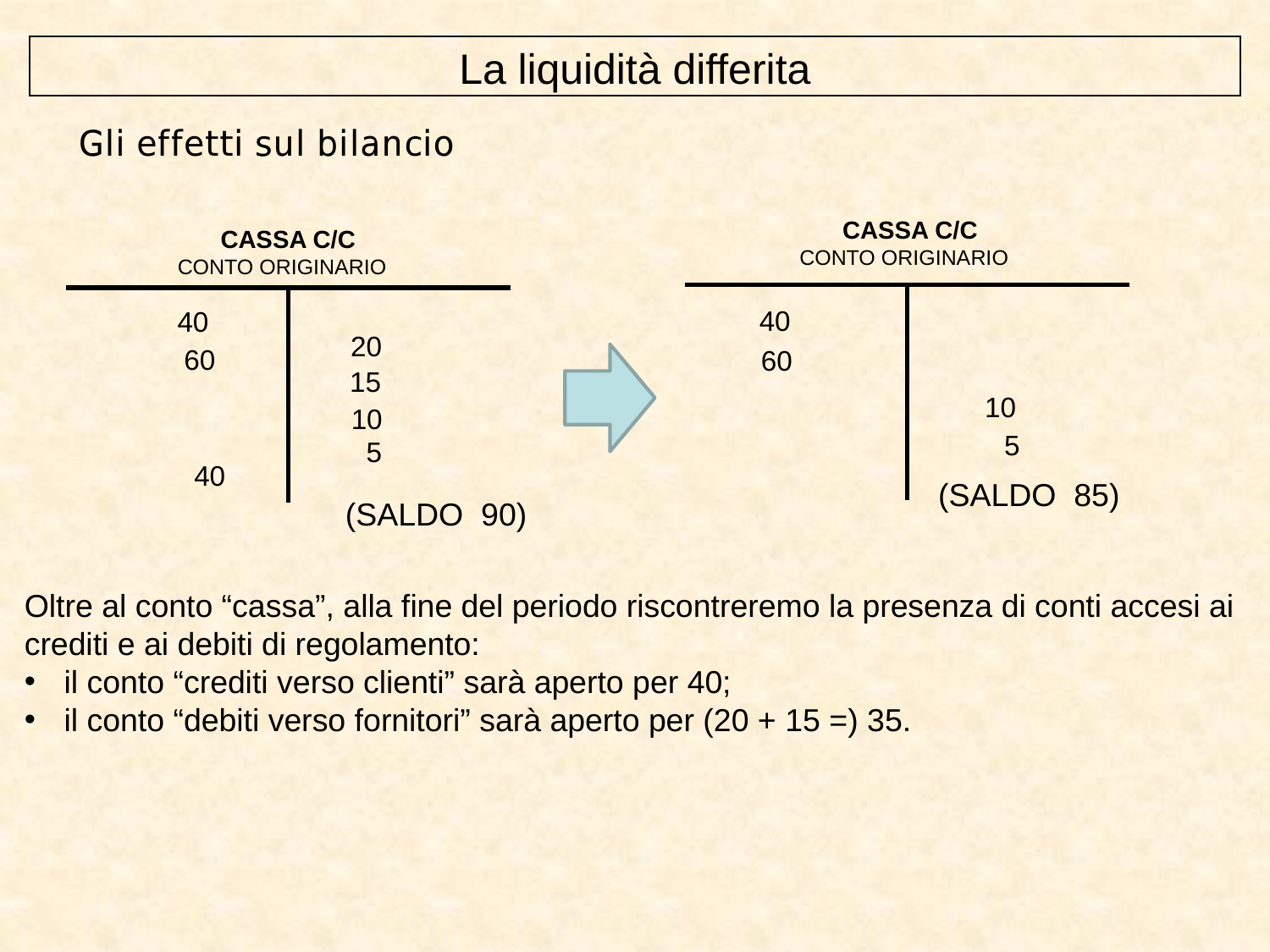

La liquidità differita
 Gli effetti sul bilancio
CASSA C/C
CONTO ORIGINARIO
CASSA C/C
CONTO ORIGINARIO
|  |  |
| --- | --- |
|  |  |
| --- | --- |
40
40
20

60
60

15
10
10
5
5
40
(SALDO  85)
(SALDO  90)
Oltre al conto “cassa”, alla fine del periodo riscontreremo la presenza di conti accesi ai crediti e ai debiti di regolamento:
il conto “crediti verso clienti” sarà aperto per 40;
il conto “debiti verso fornitori” sarà aperto per (20 + 15 =) 35.